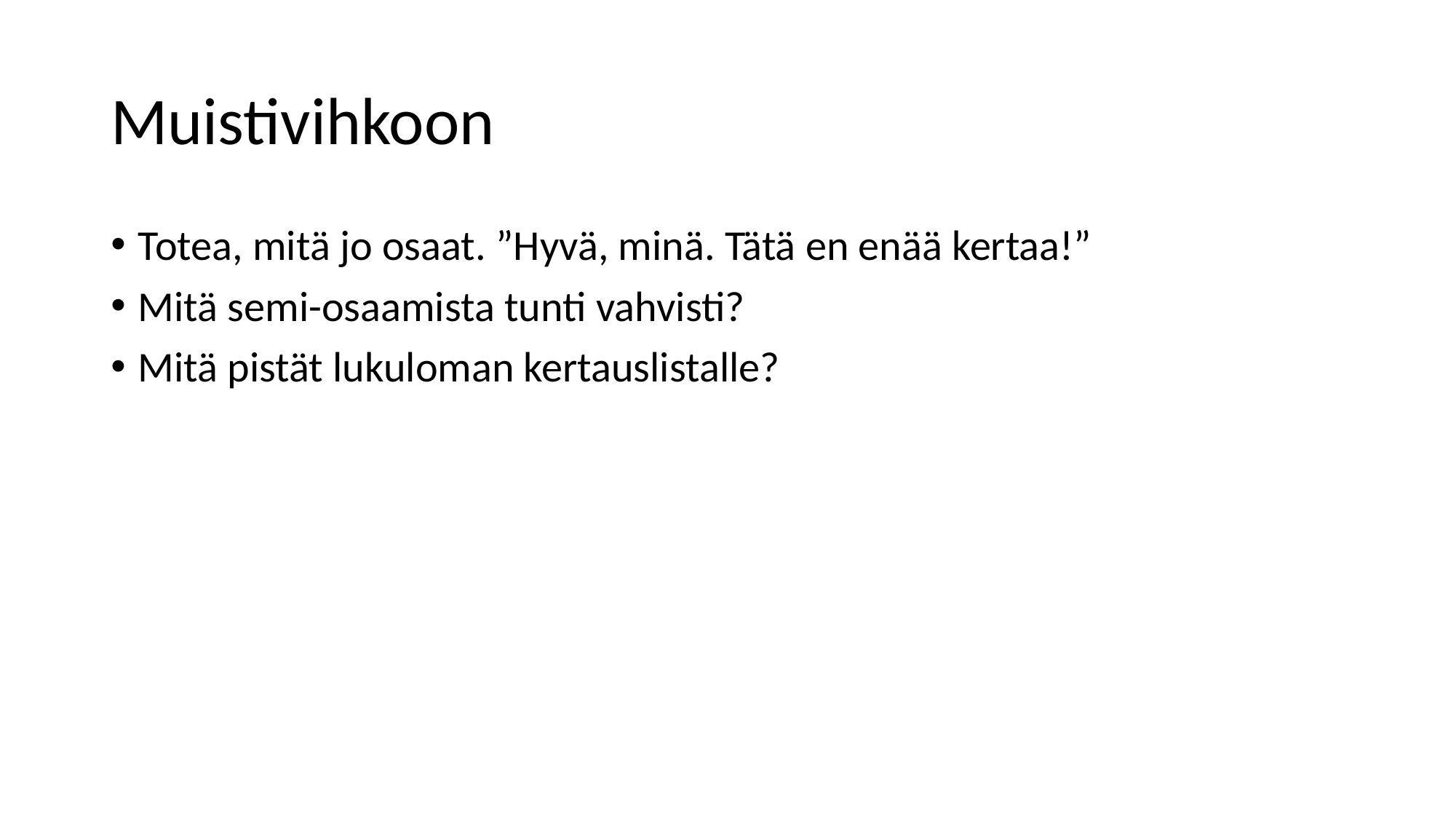

# Muistivihkoon
Totea, mitä jo osaat. ”Hyvä, minä. Tätä en enää kertaa!”
Mitä semi-osaamista tunti vahvisti?
Mitä pistät lukuloman kertauslistalle?